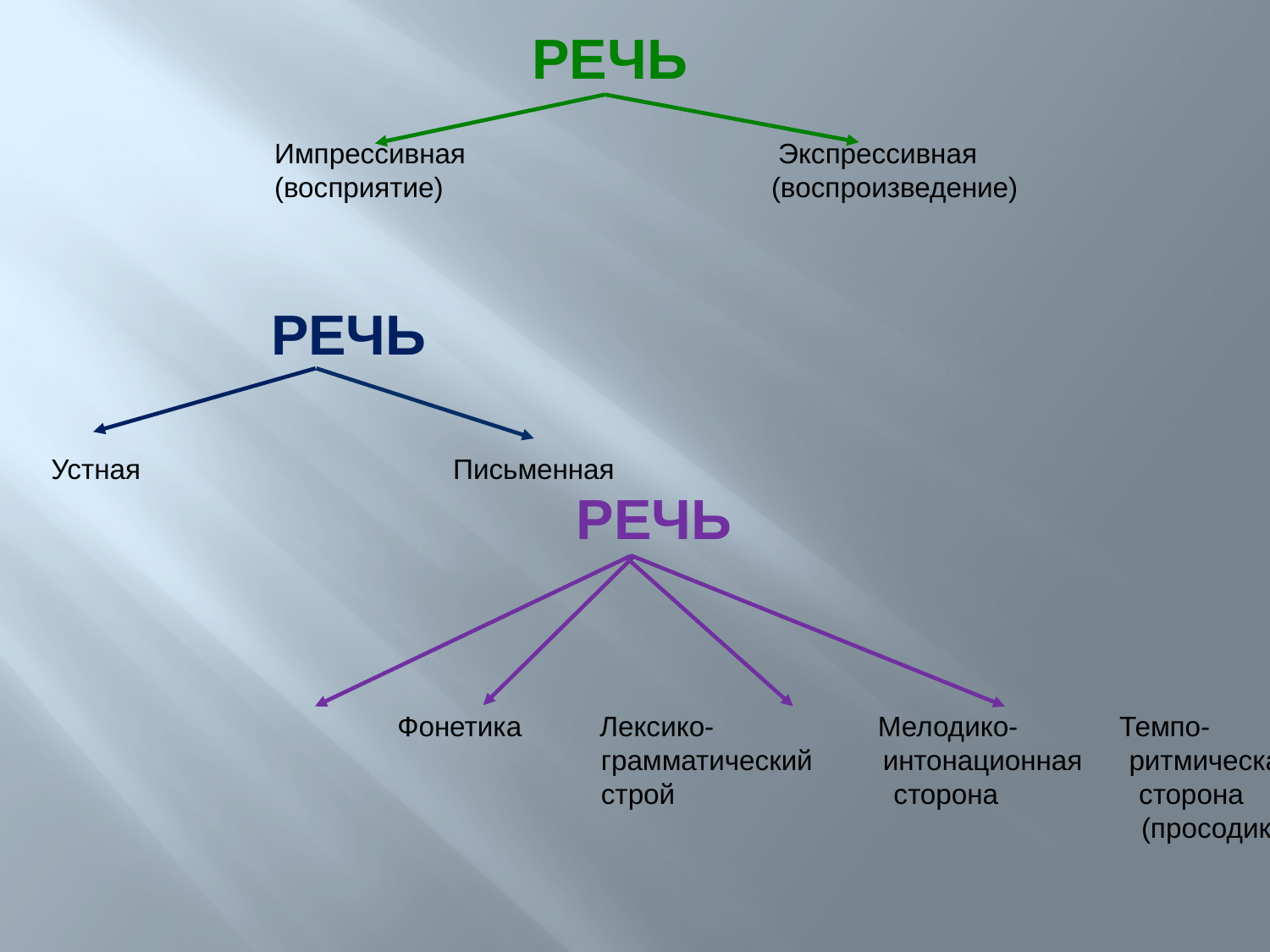

РЕЧЬ

Импрессивная                                        Экспрессивная
(восприятие)                                          (воспроизведение)

                            РЕЧЬ

Устная                                        Письменная

РЕЧЬ

Фонетика          Лексико-                     Мелодико-             Темпо-
                          грамматический         интонационная      ритмическая
                          строй                            сторона                  сторона
                                                                                               (просодика)